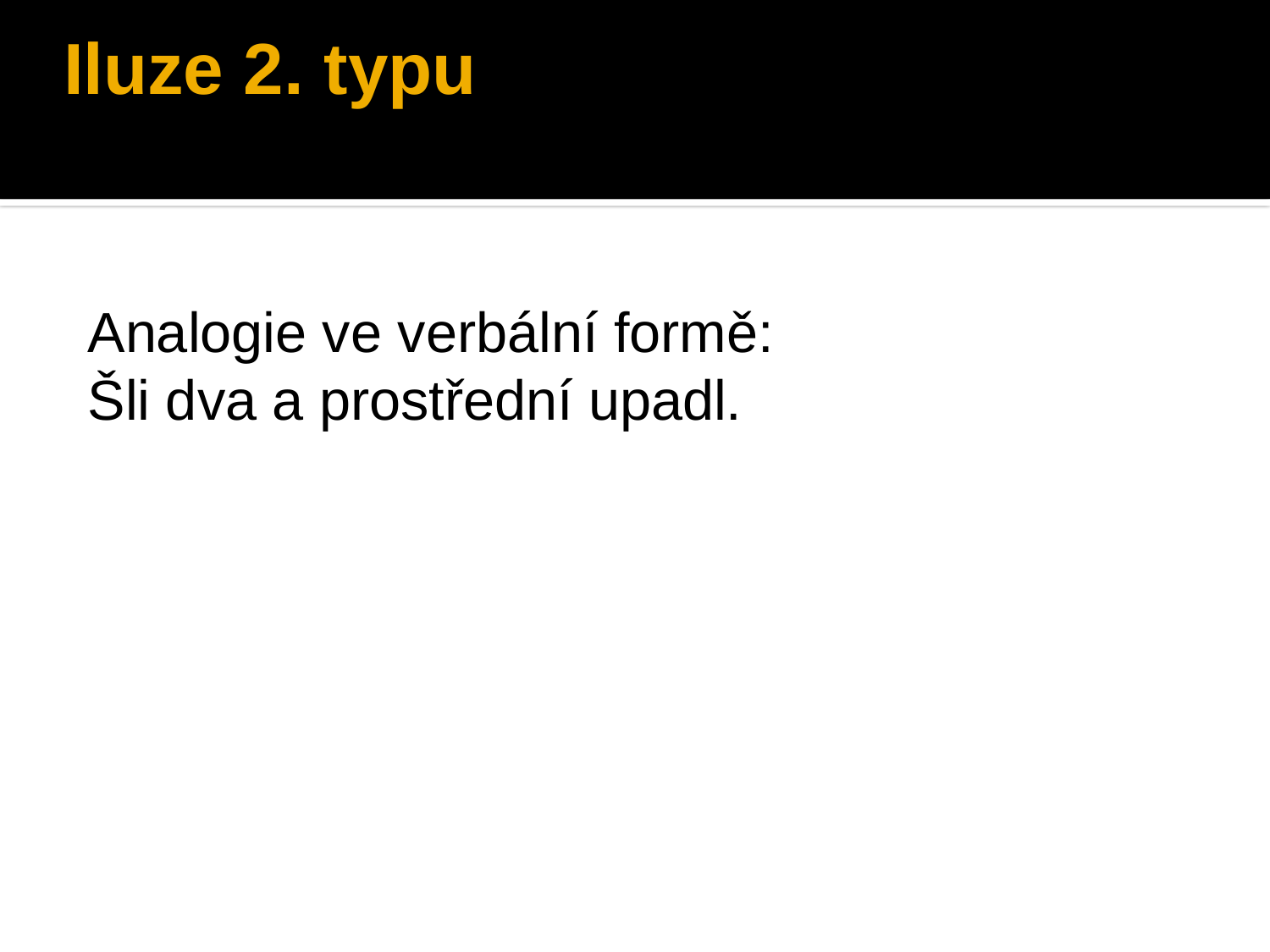

# Iluze 2. typu

Analogie ve verbální formě:
Šli dva a prostřední upadl.